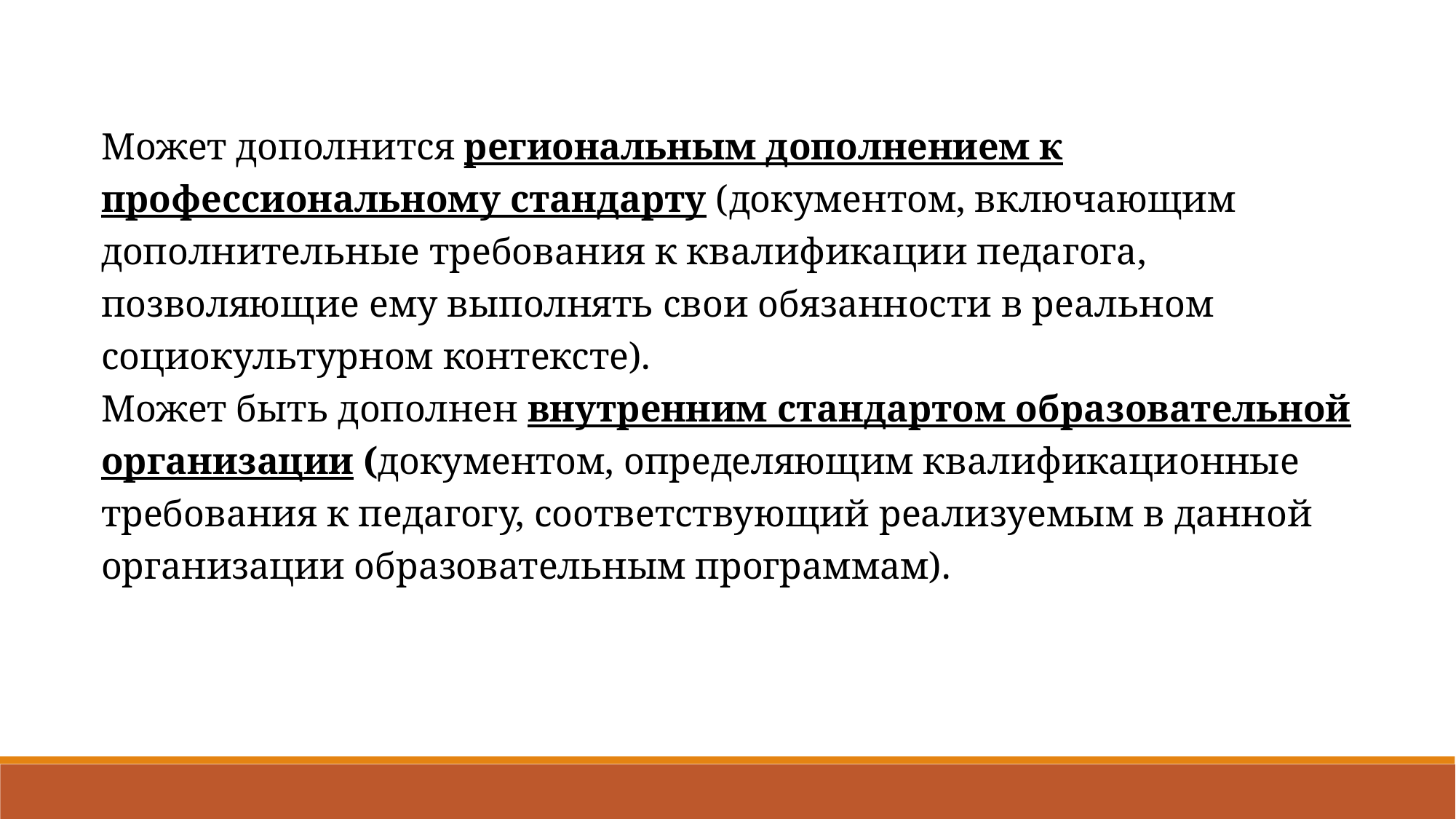

Может дополнится региональным дополнением к профессиональному стандарту (документом, включающим дополнительные требования к квалификации педагога, позволяющие ему выполнять свои обязанности в реальном социокультурном контексте).
Может быть дополнен внутренним стандартом образовательной организации (документом, определяющим квалификационные требования к педагогу, соответствующий реализуемым в данной организации образовательным программам).